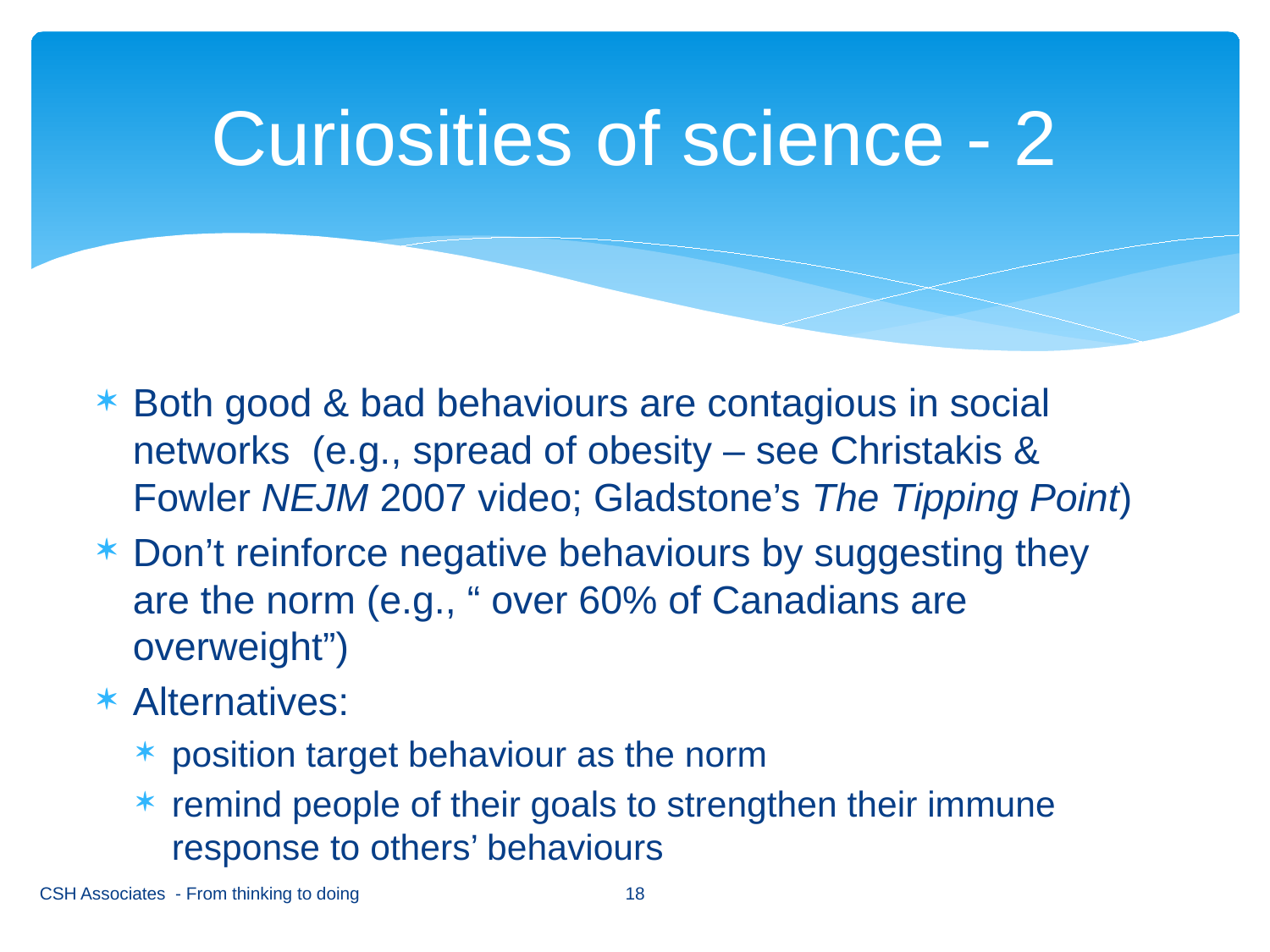

# Curiosities of science - 2
Both good & bad behaviours are contagious in social networks  (e.g., spread of obesity – see Christakis & Fowler NEJM 2007 video; Gladstone’s The Tipping Point)
Don’t reinforce negative behaviours by suggesting they are the norm (e.g., “ over 60% of Canadians are overweight”)
Alternatives:
position target behaviour as the norm
remind people of their goals to strengthen their immune response to others’ behaviours
18
CSH Associates  - From thinking to doing